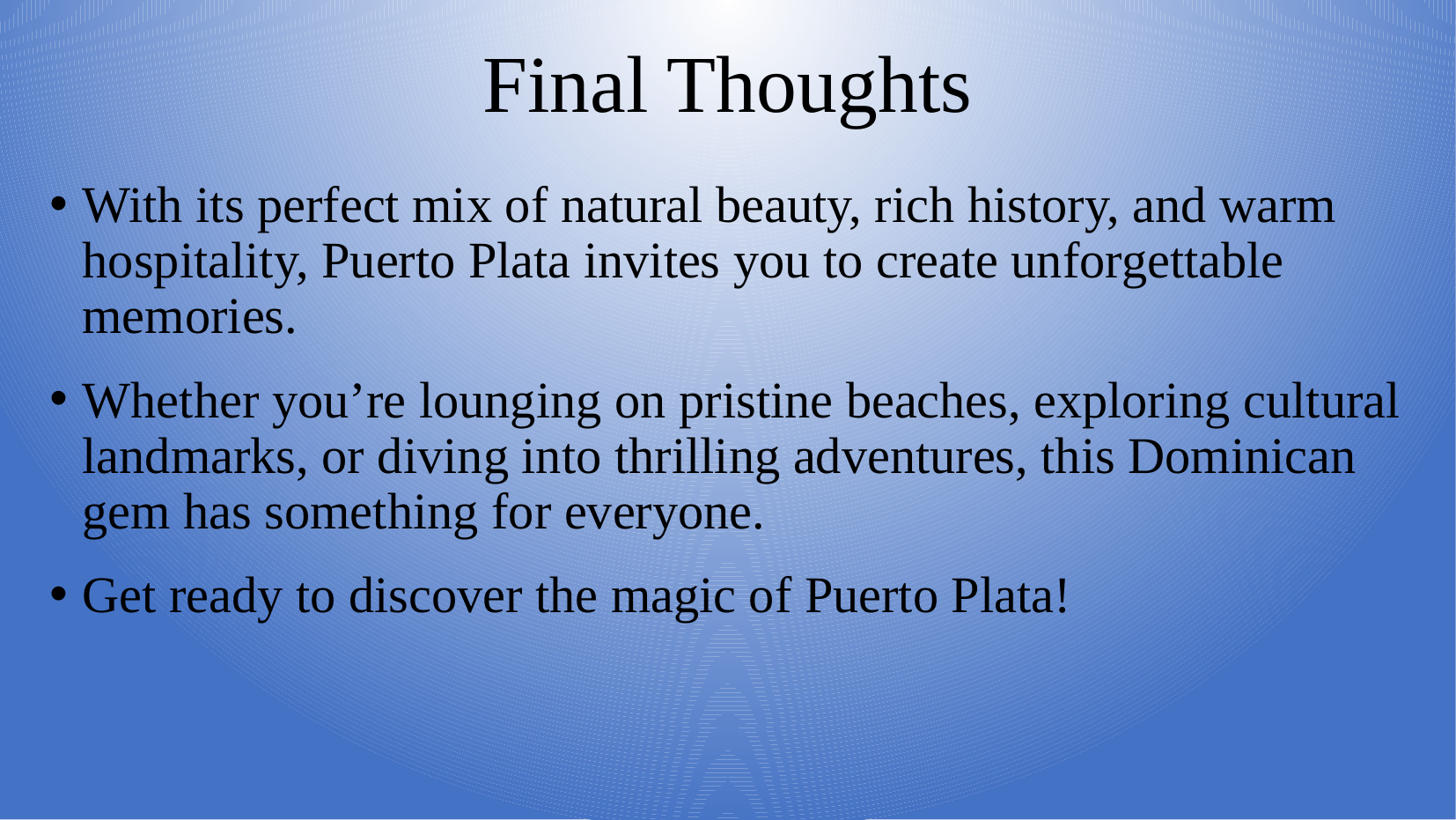

Final Thoughts
With its perfect mix of natural beauty, rich history, and warm hospitality, Puerto Plata invites you to create unforgettable memories.
Whether you’re lounging on pristine beaches, exploring cultural landmarks, or diving into thrilling adventures, this Dominican gem has something for everyone.
Get ready to discover the magic of Puerto Plata!